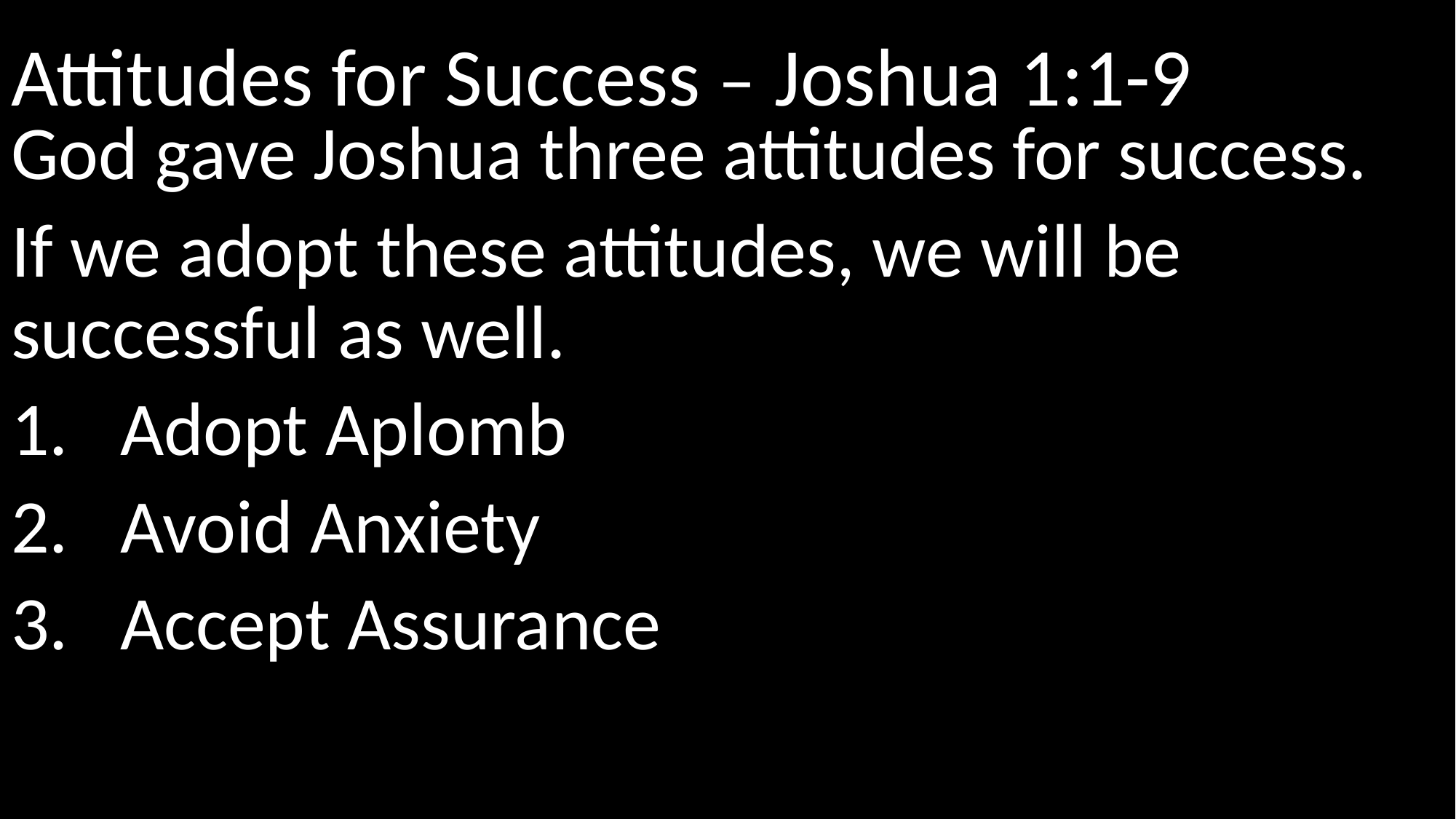

# Attitudes for Success – Joshua 1:1-9
God gave Joshua three attitudes for success.
If we adopt these attitudes, we will be successful as well.
Adopt Aplomb
Avoid Anxiety
Accept Assurance